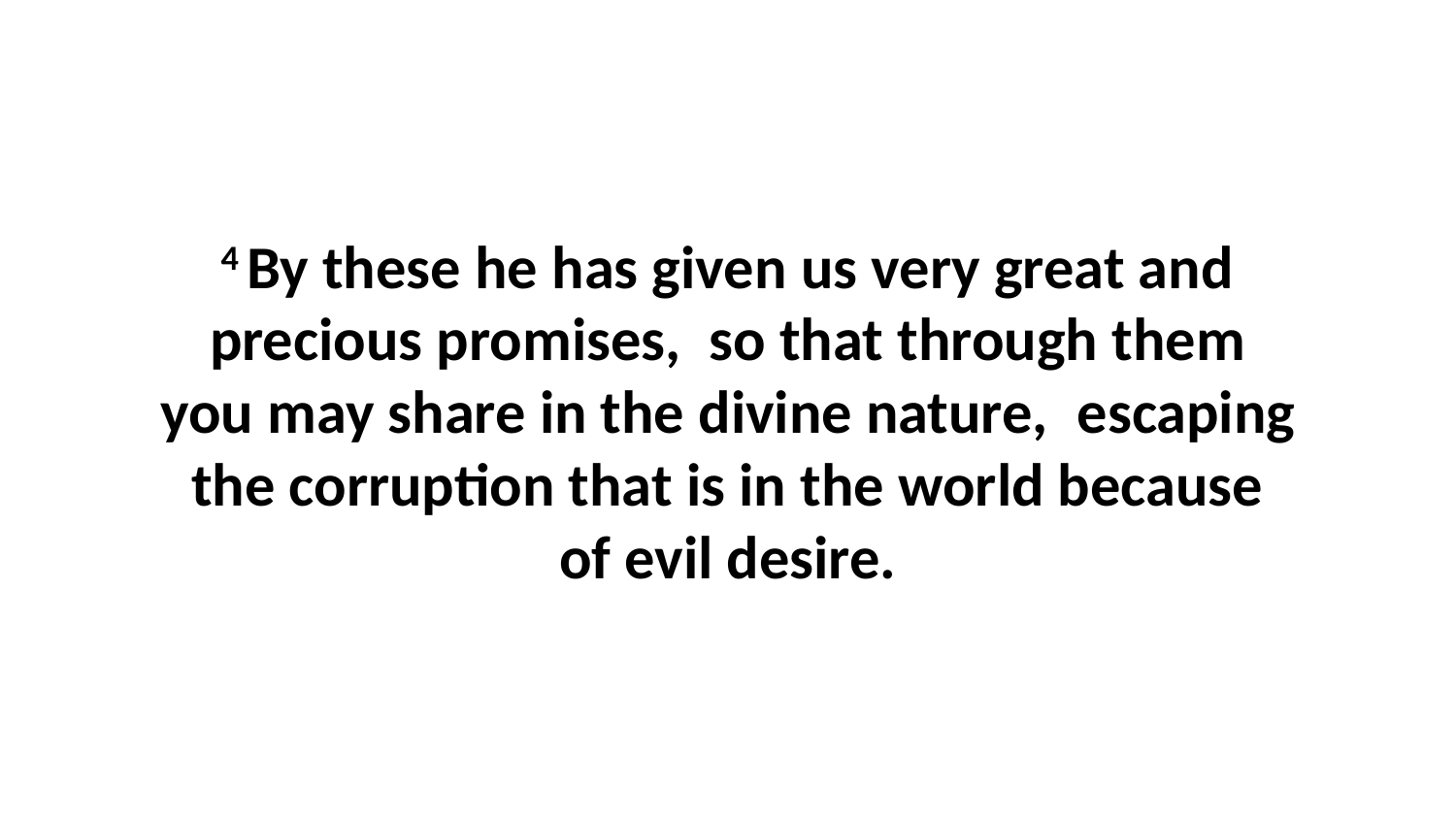

4 By these he has given us very great and precious promises,  so that through them you may share in the divine nature,  escaping the corruption that is in the world because of evil desire.